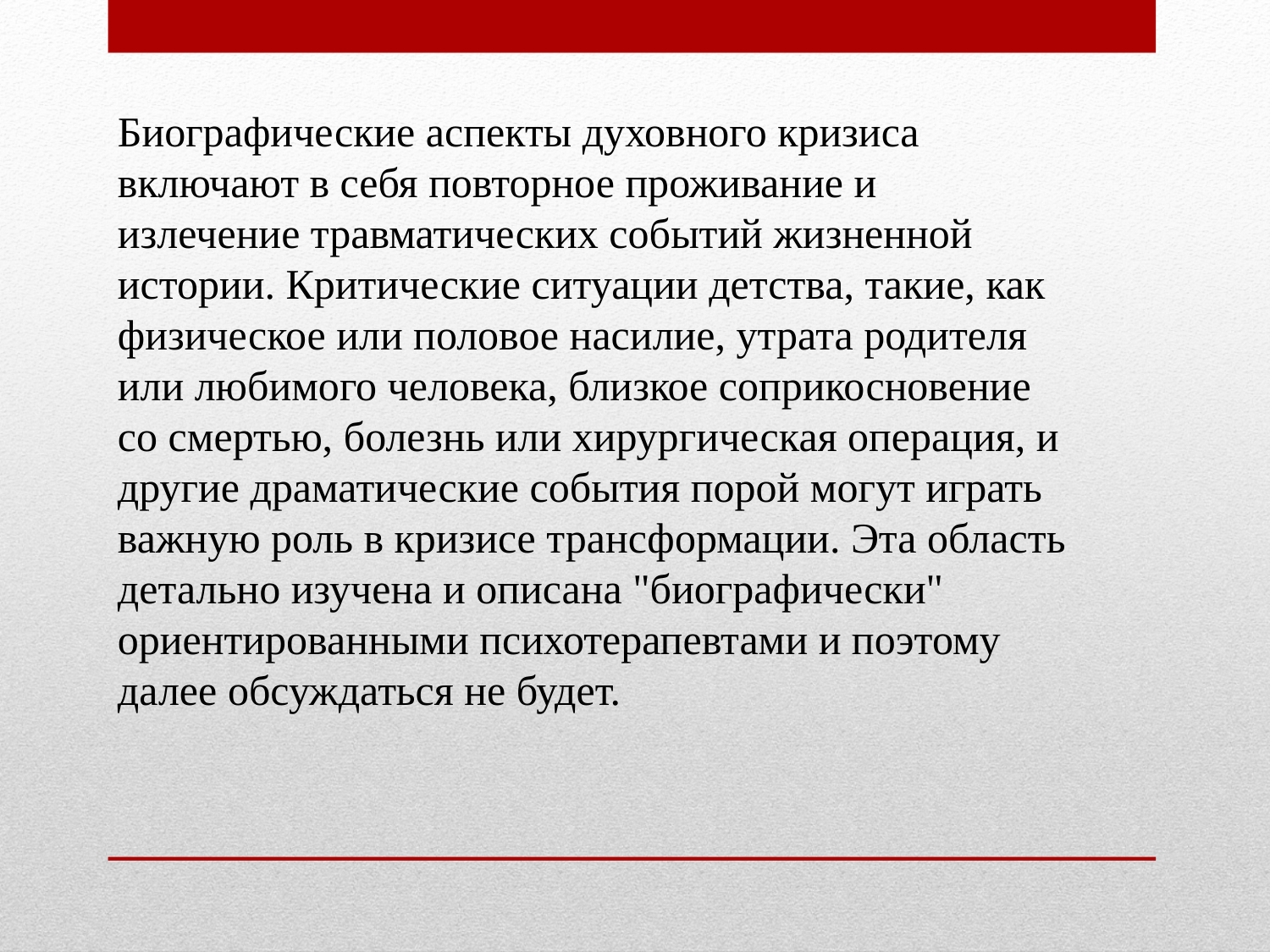

Биографические аспекты духовного кризиса включают в себя повторное проживание и излечение травматических событий жизненной истории. Критические ситуации детства, такие, как физическое или половое насилие, утрата родителя или любимого человека, близкое соприкосновение со смертью, болезнь или хирургическая операция, и другие драматические события порой могут играть важную роль в кризисе трансформации. Эта область детально изучена и описана "биографически" ориентированными психотерапевтами и поэтому далее обсуждаться не будет.